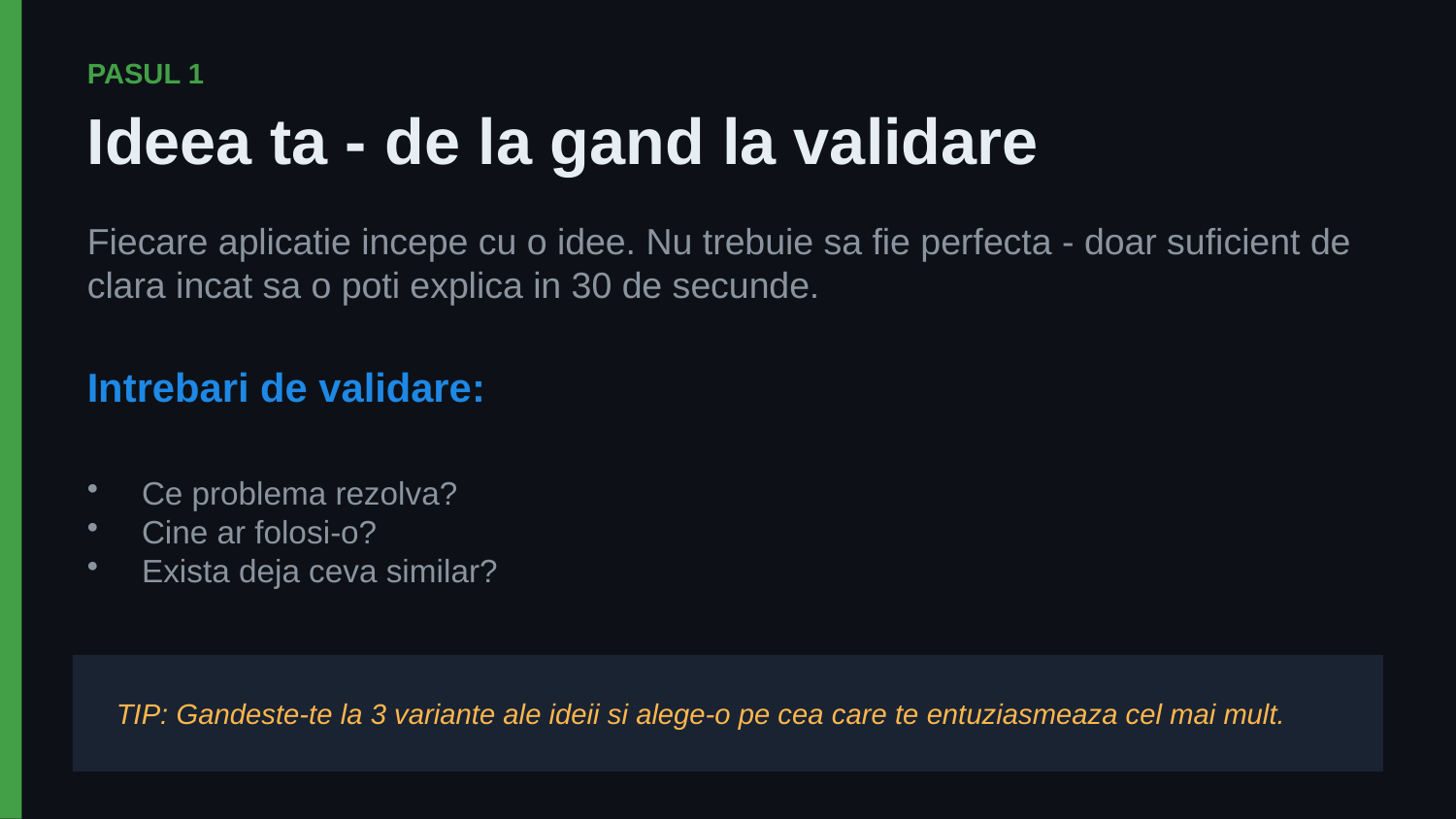

PASUL 1
Ideea ta - de la gand la validare
Fiecare aplicatie incepe cu o idee. Nu trebuie sa fie perfecta - doar suficient de clara incat sa o poti explica in 30 de secunde.
Intrebari de validare:
Ce problema rezolva?
Cine ar folosi-o?
Exista deja ceva similar?

TIP: Gandeste-te la 3 variante ale ideii si alege-o pe cea care te entuziasmeaza cel mai mult.